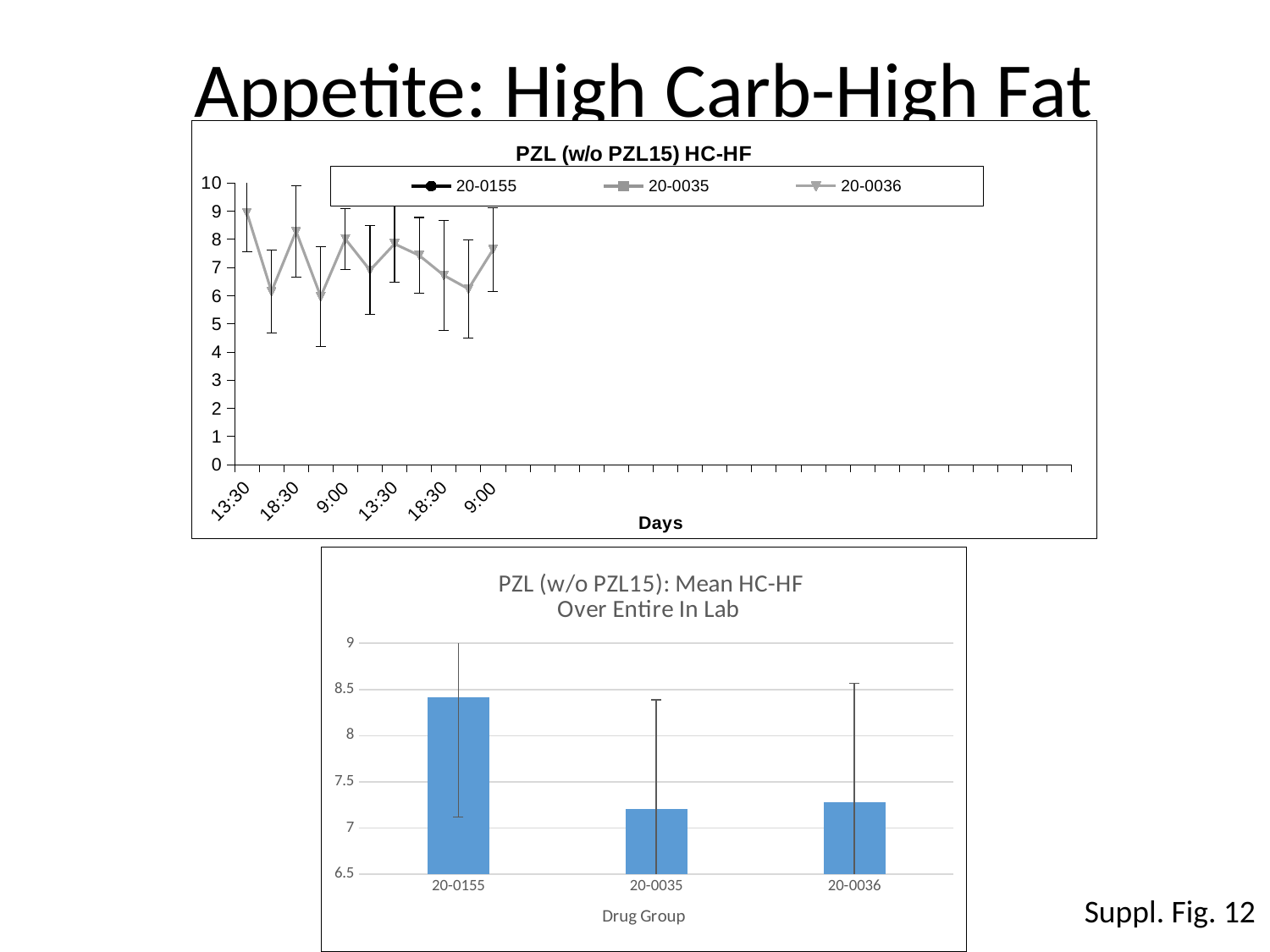

# Appetite: High Carb-High Fat

### Chart: PZL (w/o PZL15) HC-HF

| Category |  |  |  |
|---|---|---|---|
| 0.5625 | 9.245454545454544 | 7.3 | 8.945454545454545 |
| 0.64583333333333337 | 8.118181818181819 | 5.972727272727272 | 6.145454545454545 |
| 0.77083333333333337 | 9.2 | 9.163636363636364 | 8.281818181818181 |
| 0.85416666666666663 | 7.754545454545454 | 5.636363636363637 | 5.963636363636363 |
| 0.375 | 7.954545454545454 | 8.254545454545454 | 8.009090909090908 |
| 0.45833333333333331 | 9.30909090909091 | 5.972727272727273 | 6.9 |
| 0.5625 | 10.554545454545455 | 8.263636363636364 | 7.836363636363638 |
| 0.64583333333333337 | 7.254545454545454 | 6.781818181818181 | 7.427272727272728 |
| 0.77083333333333337 | 9.909090909090908 | 8.10909090909091 | 6.718181818181818 |
| 0.85416666666666663 | 6.6909090909090905 | 7.036363636363637 | 6.236363636363635 |
| 0.375 | 6.627272727272728 | 6.7727272727272725 | 7.636363636363638 |

### Chart: PZL (w/o PZL15): Mean HC-HF
Over Entire In Lab

| Category |  |
|---|---|
| 20-0155 | 8.419834710743801 |
| 20-0035 | 7.205785123966944 |
| 20-0036 | 7.281818181818181 |
Suppl. Fig. 12